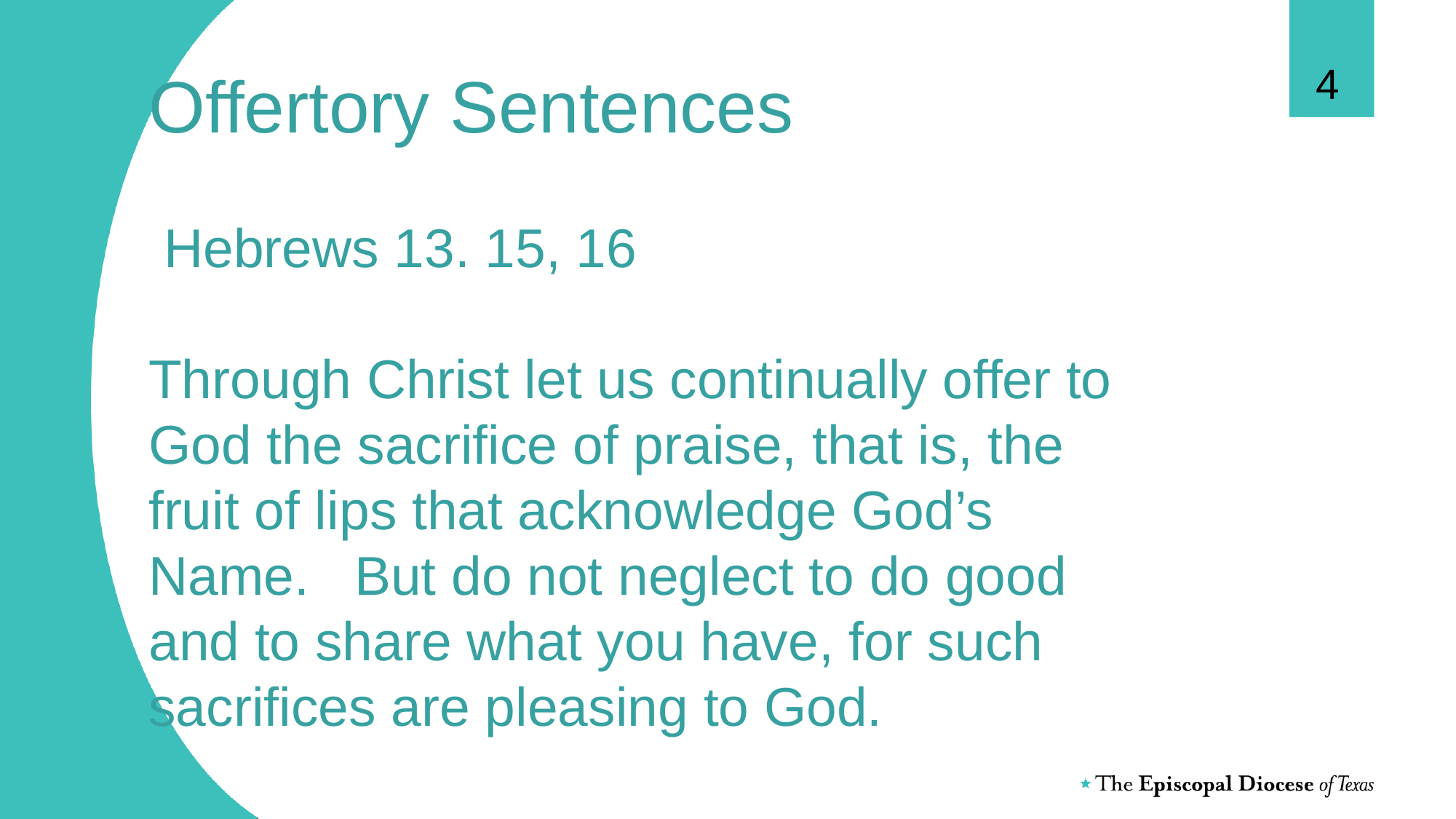

4
# Offertory Sentences Hebrews 13. 15, 16 Through Christ let us continually offer to God the sacrifice of praise, that is, the fruit of lips that acknowledge God’s Name.   But do not neglect to do good and to share what you have, for such sacrifices are pleasing to God. Book of Common Prayer, pp. 376--377
      S